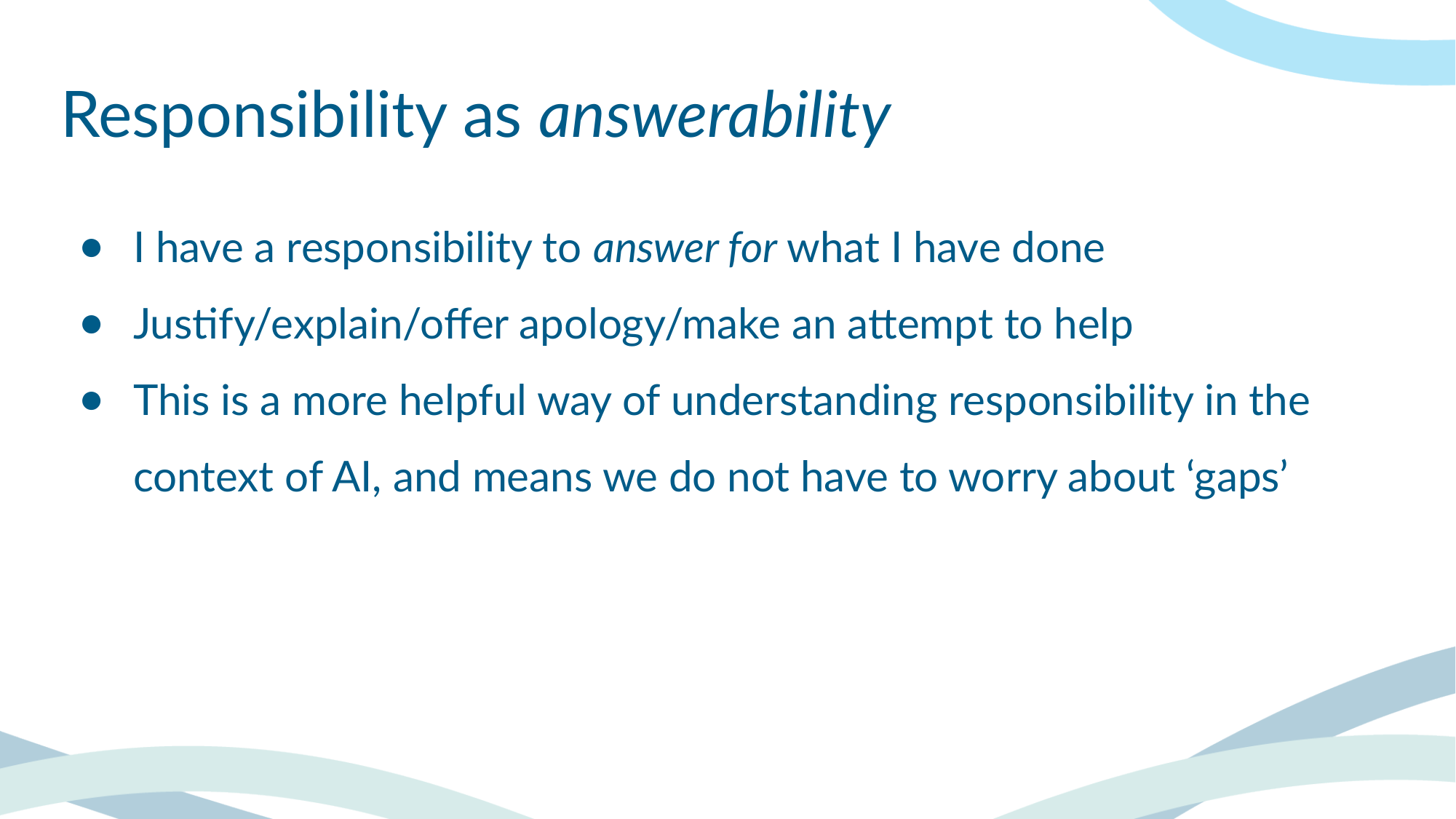

# Responsibility as answerability
I have a responsibility to answer for what I have done
Justify/explain/offer apology/make an attempt to help
This is a more helpful way of understanding responsibility in the context of AI, and means we do not have to worry about ‘gaps’